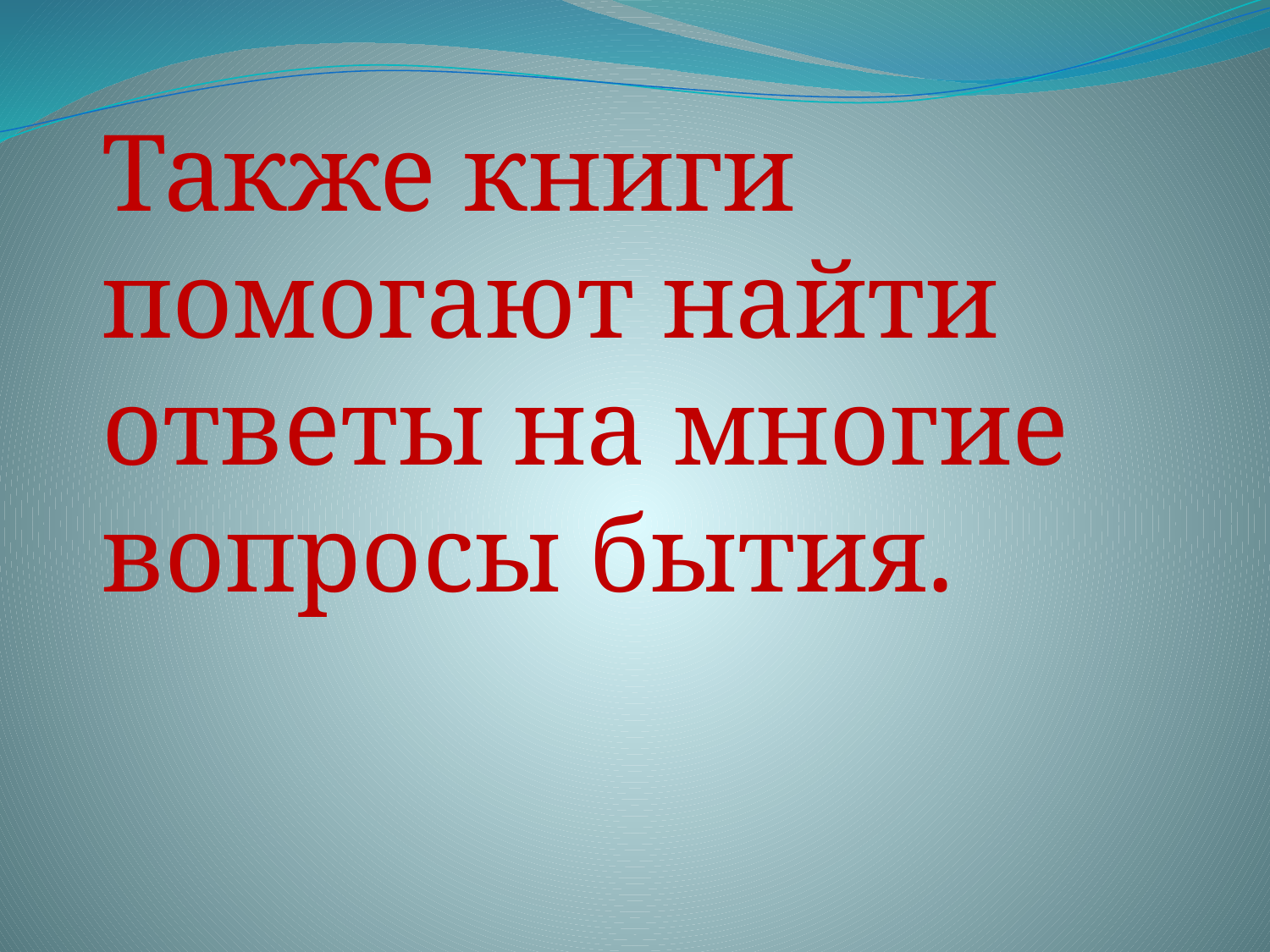

Также книги помогают найти ответы на многие вопросы бытия.